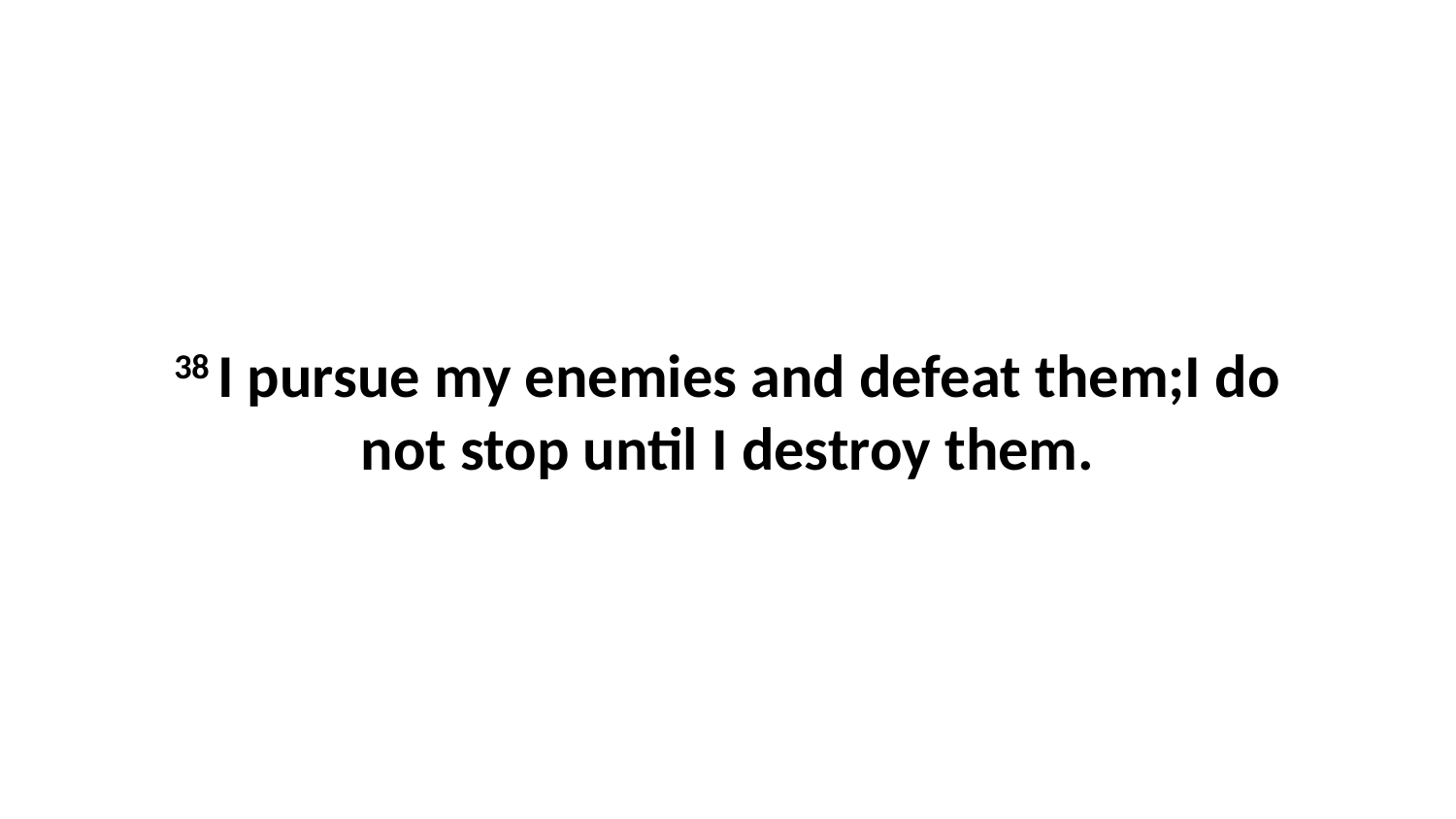

38 I pursue my enemies and defeat them;I do not stop until I destroy them.